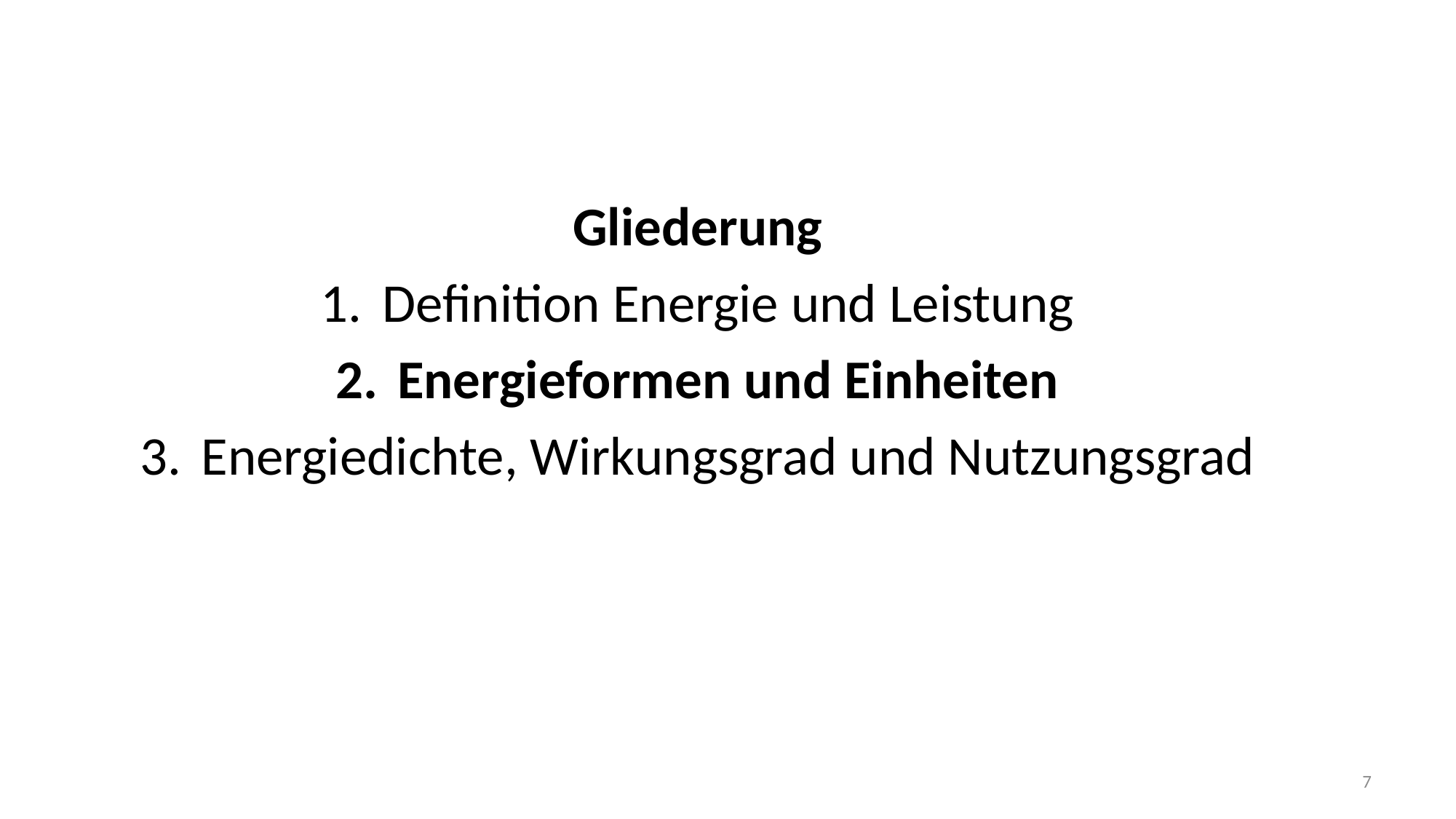

Gliederung
Definition Energie und Leistung
Energieformen und Einheiten
Energiedichte, Wirkungsgrad und Nutzungsgrad
7